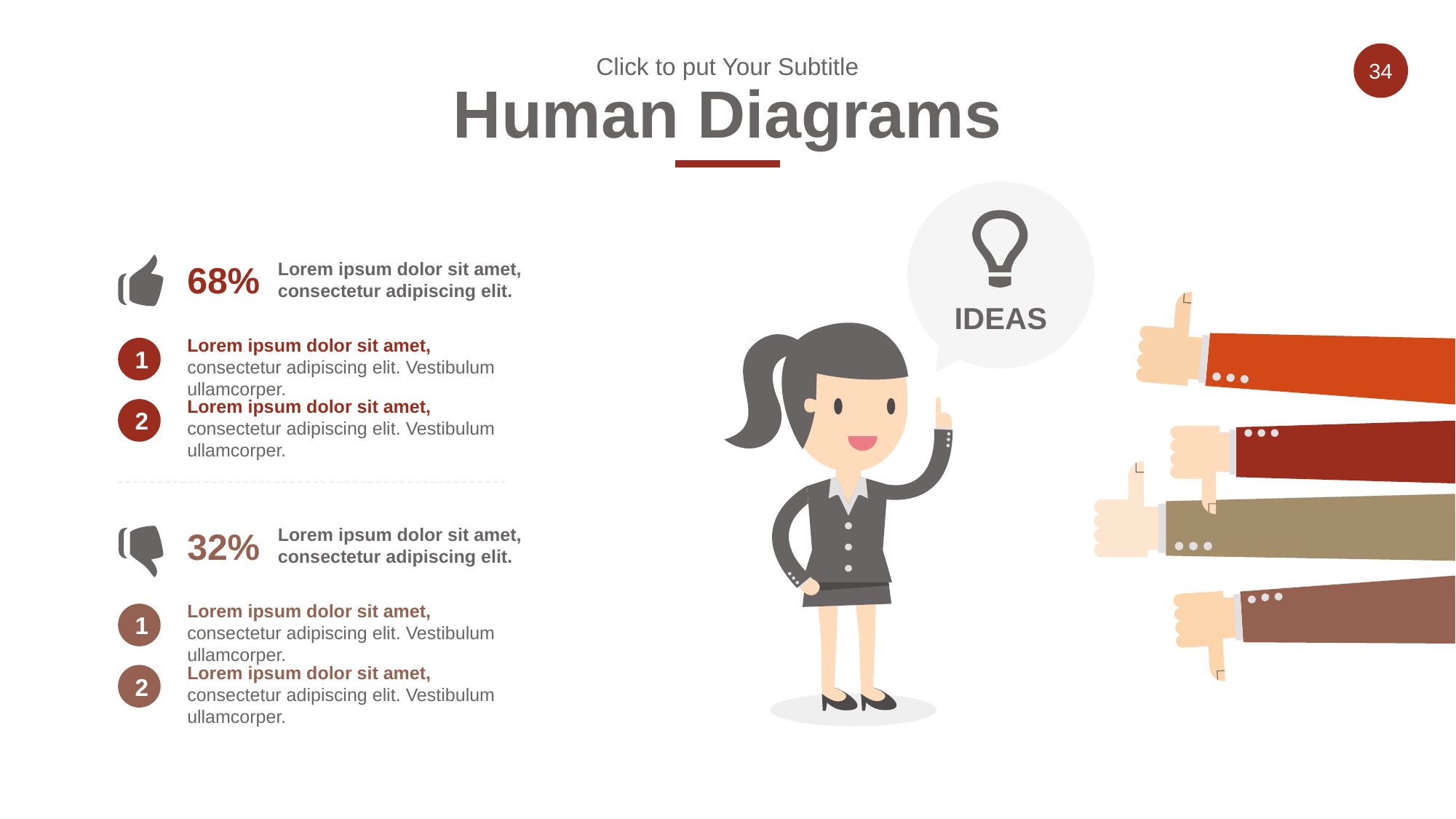

Click to put Your Subtitle
Human Diagrams

IDEAS

68%
Lorem ipsum dolor sit amet, consectetur adipiscing elit.

Lorem ipsum dolor sit amet, consectetur adipiscing elit. Vestibulum ullamcorper.
1
Lorem ipsum dolor sit amet, consectetur adipiscing elit. Vestibulum ullamcorper.
2

32%
Lorem ipsum dolor sit amet, consectetur adipiscing elit.

Lorem ipsum dolor sit amet, consectetur adipiscing elit. Vestibulum ullamcorper.
1
Lorem ipsum dolor sit amet, consectetur adipiscing elit. Vestibulum ullamcorper.
2